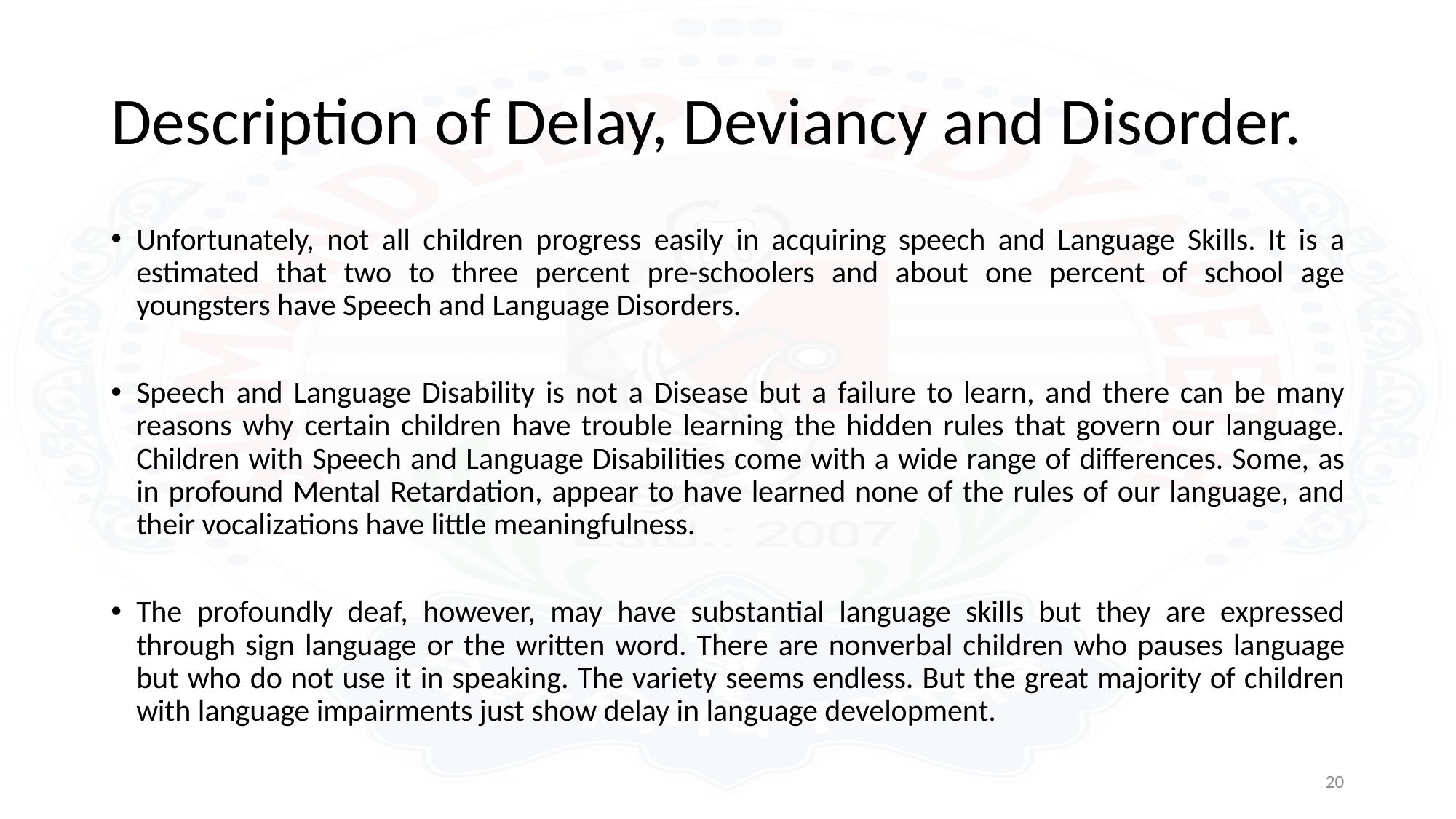

# Description of Delay, Deviancy and Disorder.
Unfortunately, not all children progress easily in acquiring speech and Language Skills. It is a estimated that two to three percent pre-schoolers and about one percent of school age youngsters have Speech and Language Disorders.

Speech and Language Disability is not a Disease but a failure to learn, and there can be many reasons why certain children have trouble learning the hidden rules that govern our language. Children with Speech and Language Disabilities come with a wide range of differences. Some, as in profound Mental Retardation, appear to have learned none of the rules of our language, and their vocalizations have little meaningfulness.

The profoundly deaf, however, may have substantial language skills but they are expressed through sign language or the written word. There are nonverbal children who pauses language but who do not use it in speaking. The variety seems endless. But the great majority of children with language impairments just show delay in language development.

20